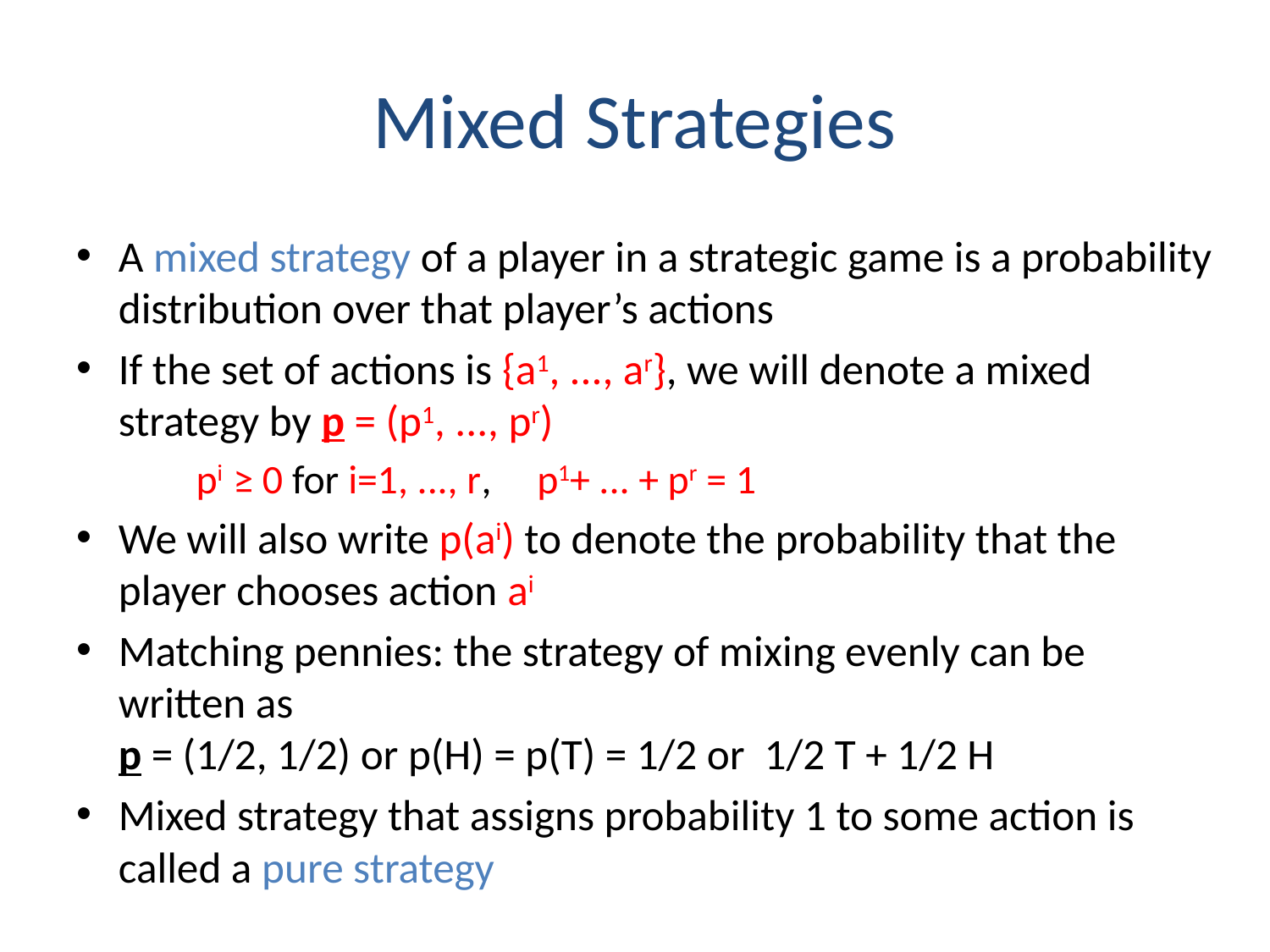

# Mixed Strategies
A mixed strategy of a player in a strategic game is a probability distribution over that player’s actions
If the set of actions is {a1, ..., ar}, we will denote a mixed strategy by p = (p1, ..., pr)
       pi  ≥ 0 for i=1, ..., r,     p1+ ... + pr = 1
We will also write p(ai) to denote the probability that the player chooses action ai
Matching pennies: the strategy of mixing evenly can be written as
p = (1/2, 1/2) or p(H) = p(T) = 1/2 or  1/2 T + 1/2 H
Mixed strategy that assigns probability 1 to some action is called a pure strategy